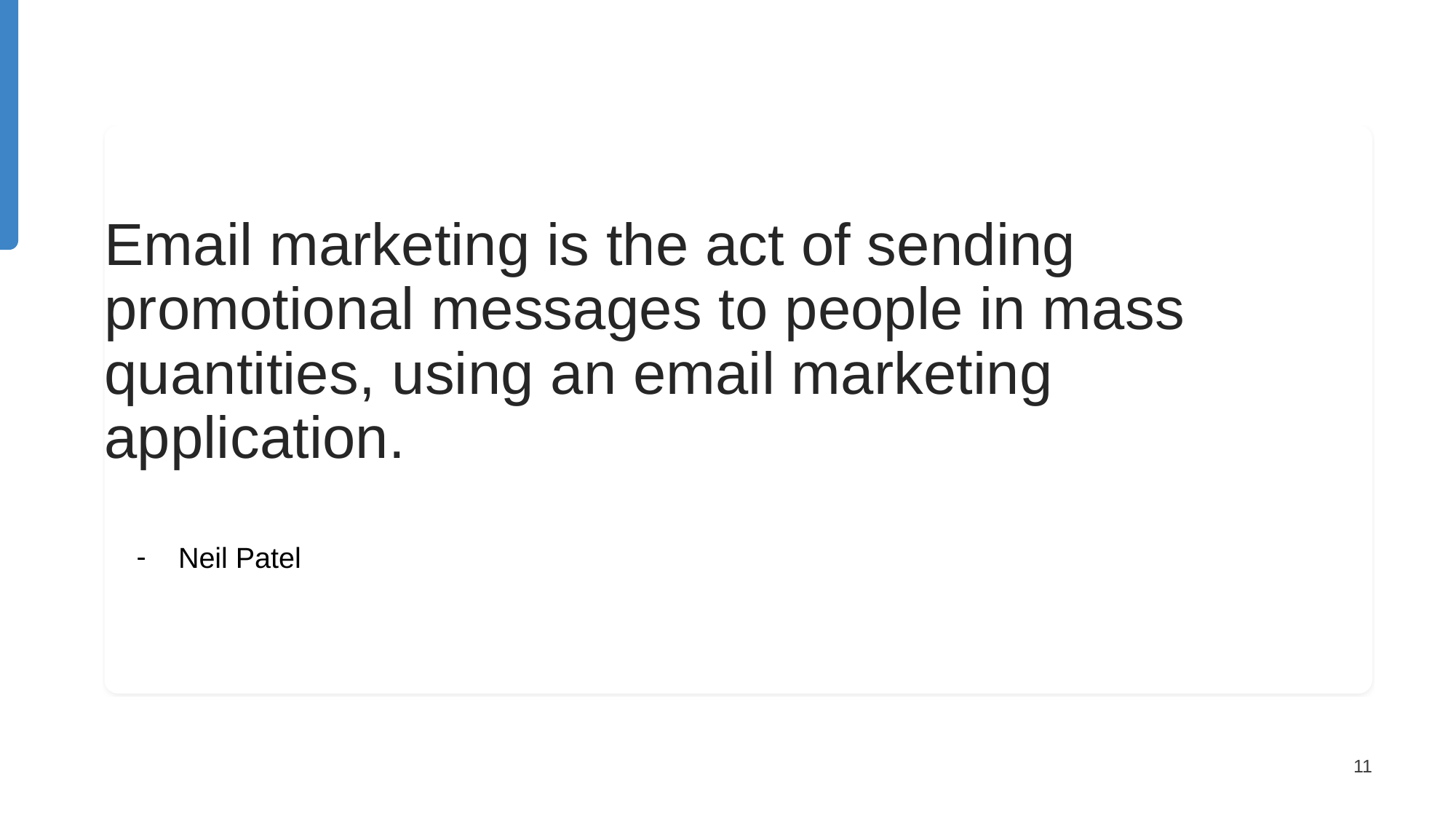

Email marketing is the act of sending promotional messages to people in mass quantities, using an email marketing application.
Neil Patel
11